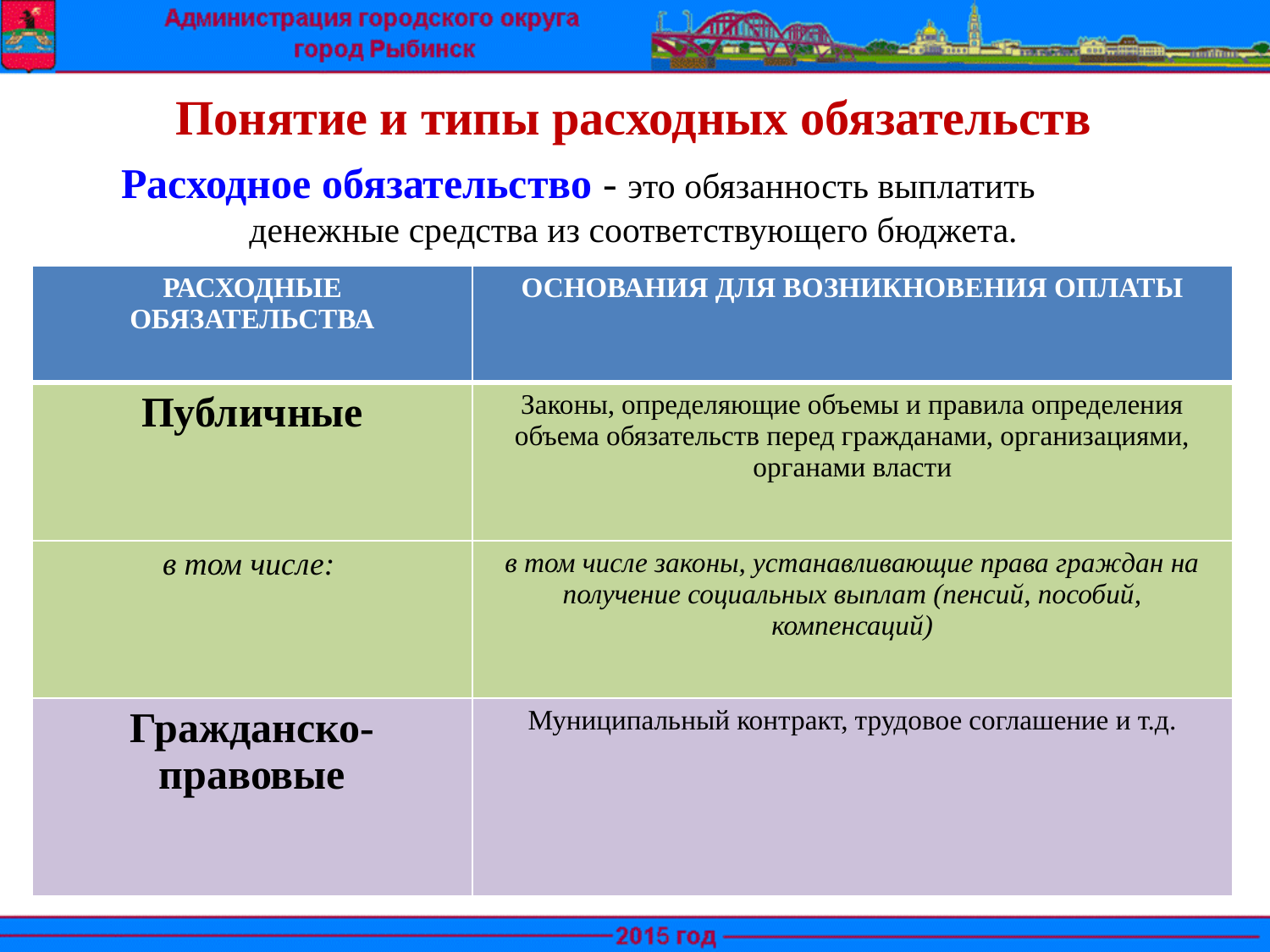

Понятие и типы расходных обязательств
   Расходное обязательство - это обязанность выплатить                 денежные средства из соответствующего бюджета.
| РАСХОДНЫЕ ОБЯЗАТЕЛЬСТВА | ОСНОВАНИЯ ДЛЯ ВОЗНИКНОВЕНИЯ ОПЛАТЫ |
| --- | --- |
| Публичные | Законы, определяющие объемы и правила определения объема обязательств перед гражданами, организациями, органами власти |
| в том числе: | в том числе законы, устанавливающие права граждан на получение социальных выплат (пенсий, пособий, компенсаций) |
| Гражданско-правовые | Муниципальный контракт, трудовое соглашение и т.д. |